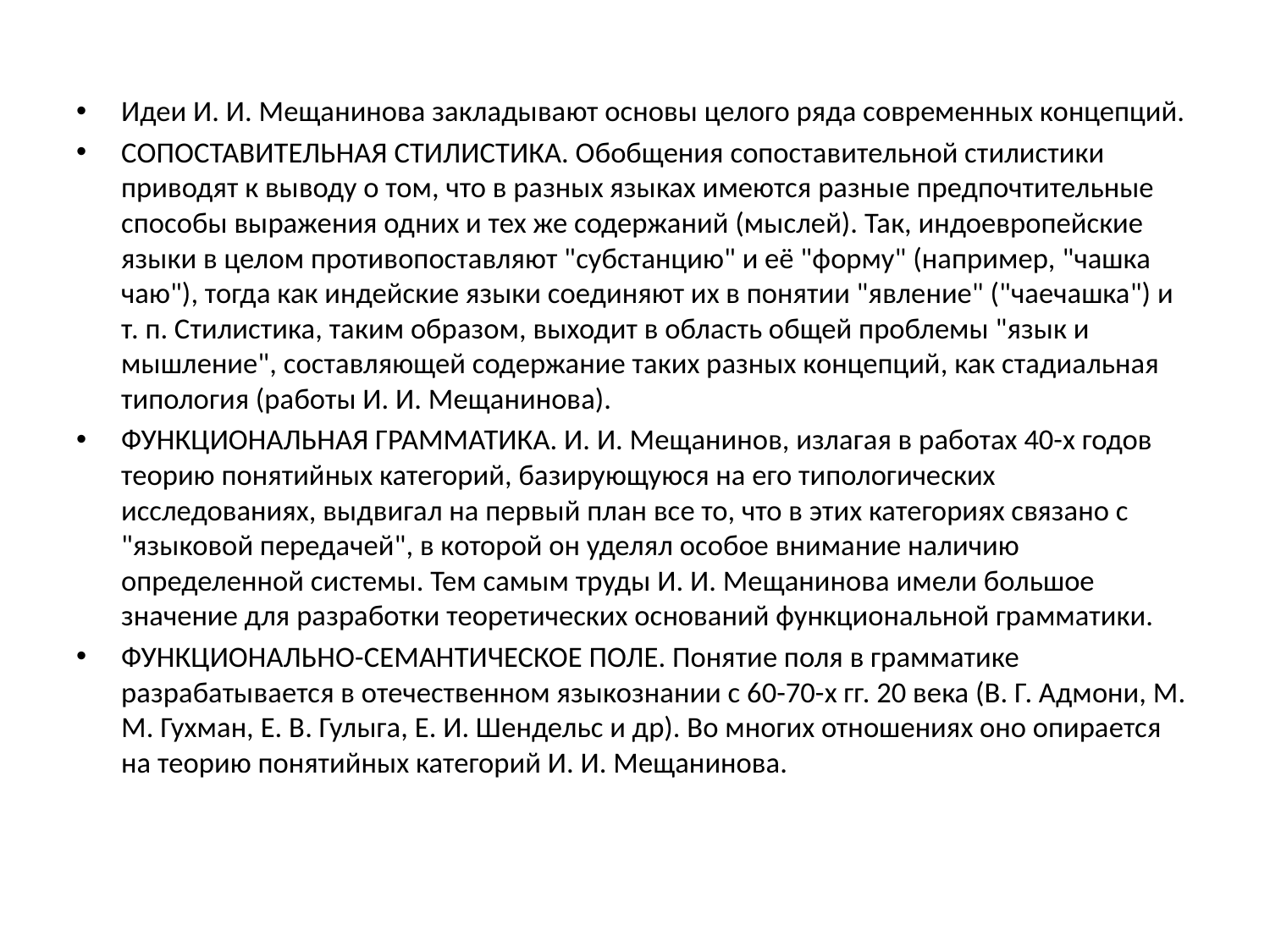

#
Идеи И. И. Мещанинова закладывают основы целого ряда современных концепций.
СОПОСТАВИТЕЛЬНАЯ СТИЛИСТИКА. Обобщения сопоставительной стилистики приводят к выводу о том, что в разных языках имеются разные предпочтительные способы выражения одних и тех же содержаний (мыслей). Так, индоевропейские языки в целом противопоставляют "субстанцию" и её "форму" (например, "чашка чаю"), тогда как индейские языки соединяют их в понятии "явление" ("чаечашка") и т. п. Стилистика, таким образом, выходит в область общей проблемы "язык и мышление", составляющей содержание таких разных концепций, как стадиальная типология (работы И. И. Мещанинова).
ФУНКЦИОНАЛЬНАЯ ГРАММАТИКА. И. И. Мещанинов, излагая в работах 40-х годов теорию понятийных категорий, базирующуюся на его типологических исследованиях, выдвигал на первый план все то, что в этих категориях связано с "языковой передачей", в которой он уделял особое внимание наличию определенной системы. Тем самым труды И. И. Мещанинова имели большое значение для разработки теоретических оснований функциональной грамматики.
ФУНКЦИОНАЛЬНО-СЕМАНТИЧЕСКОЕ ПОЛЕ. Понятие поля в грамматике разрабатывается в отечественном языкознании с 60-70-х гг. 20 века (В. Г. Адмони, М. М. Гухман, Е. В. Гулыга, Е. И. Шендельс и др). Во многих отношениях оно опирается на теорию понятийных категорий И. И. Мещанинова.